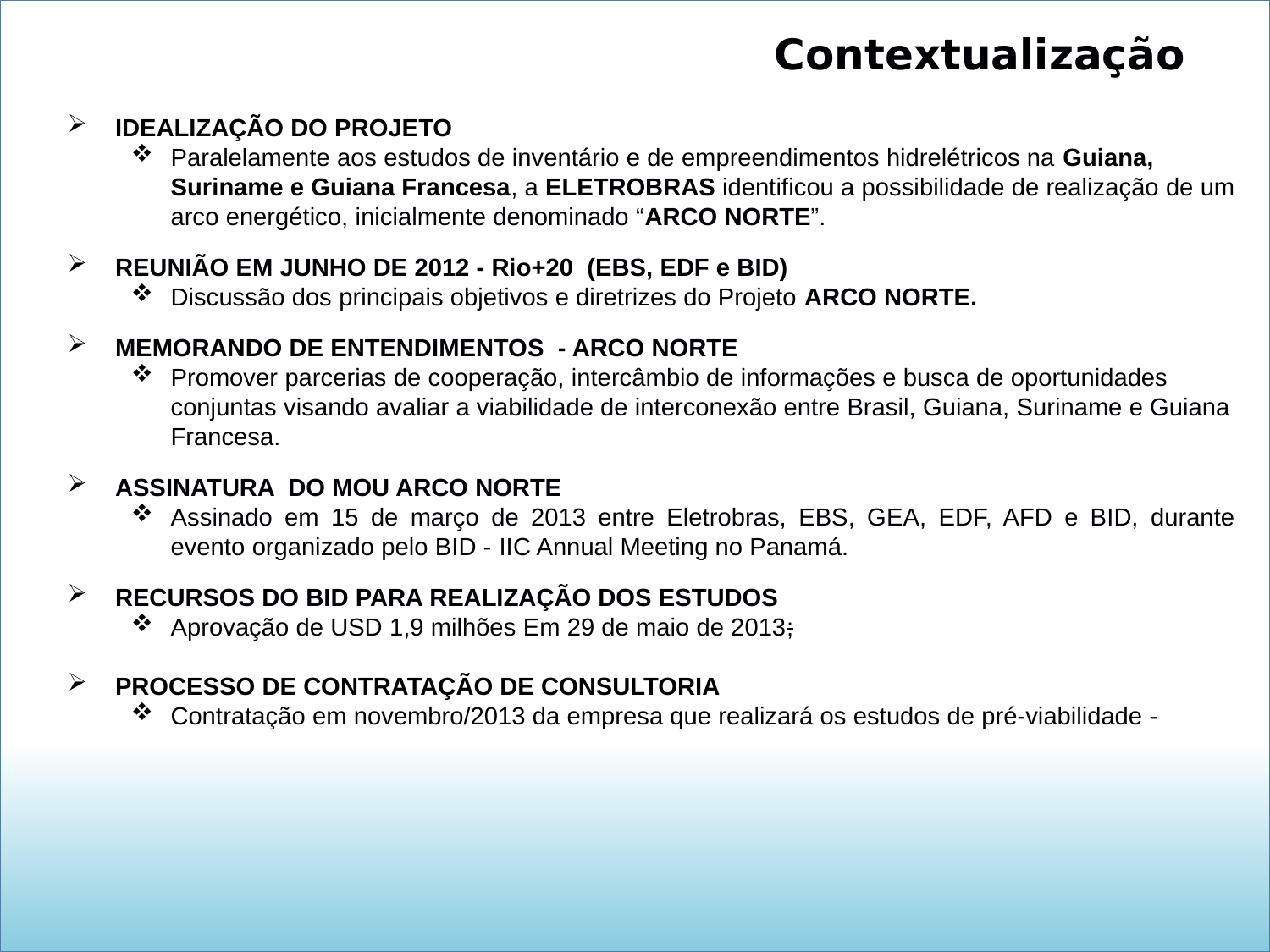

# Contextualização
IDEALIZAÇÃO DO PROJETO
Paralelamente aos estudos de inventário e de empreendimentos hidrelétricos na Guiana, Suriname e Guiana Francesa, a ELETROBRAS identificou a possibilidade de realização de um arco energético, inicialmente denominado “ARCO NORTE”.
REUNIÃO EM JUNHO DE 2012 - Rio+20  (EBS, EDF e BID)
Discussão dos principais objetivos e diretrizes do Projeto ARCO NORTE.
MEMORANDO DE ENTENDIMENTOS  - ARCO NORTE
Promover parcerias de cooperação, intercâmbio de informações e busca de oportunidades conjuntas visando avaliar a viabilidade de interconexão entre Brasil, Guiana, Suriname e Guiana Francesa.
ASSINATURA  DO MOU ARCO NORTE
Assinado em 15 de março de 2013 entre Eletrobras, EBS, GEA, EDF, AFD e BID, durante evento organizado pelo BID - IIC Annual Meeting no Panamá.
RECURSOS DO BID PARA REALIZAÇÃO DOS ESTUDOS
Aprovação de USD 1,9 milhões Em 29 de maio de 2013;

PROCESSO DE CONTRATAÇÃO DE CONSULTORIA
Contratação em novembro/2013 da empresa que realizará os estudos de pré-viabilidade -